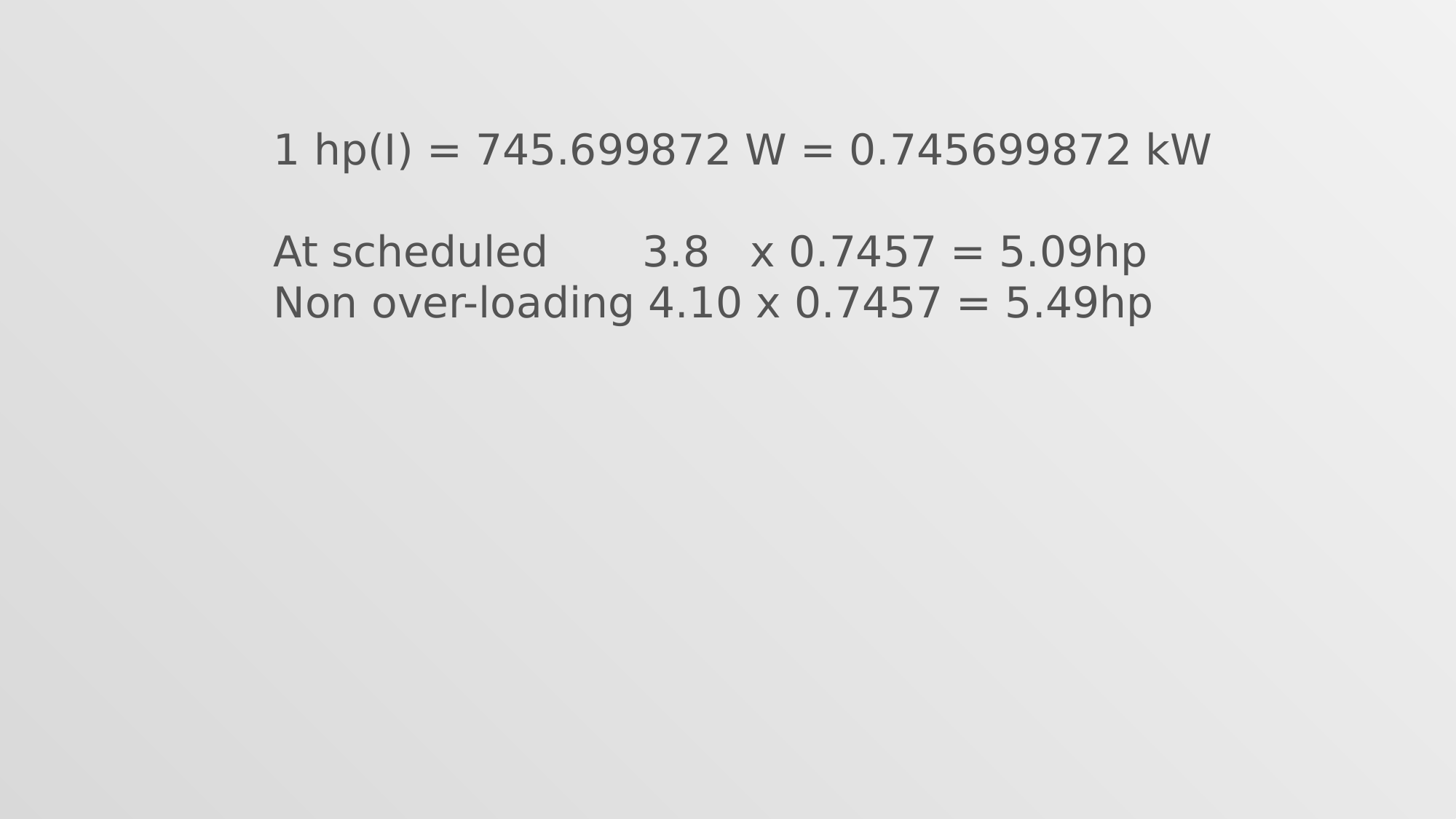

1 hp(I) = 745.699872 W = 0.745699872 kW

At scheduled       3.8   x 0.7457 = 5.09hp
Non over-loading 4.10 x 0.7457 = 5.49hp